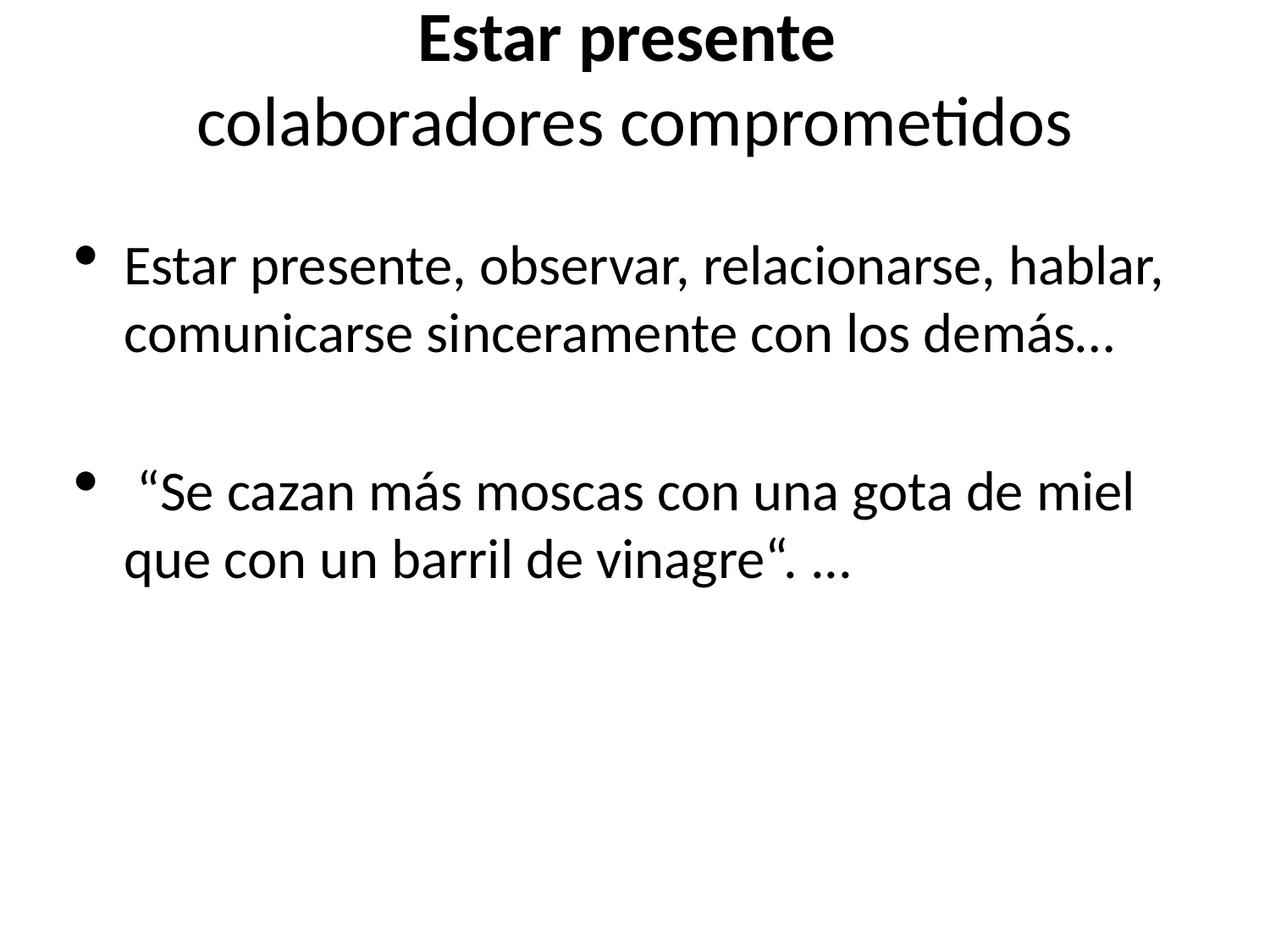

# Estar presente colaboradores comprometidos
Estar presente, observar, relacionarse, hablar, comunicarse sinceramente con los demás…

 “Se cazan más moscas con una gota de miel que con un barril de vinagre“. ...